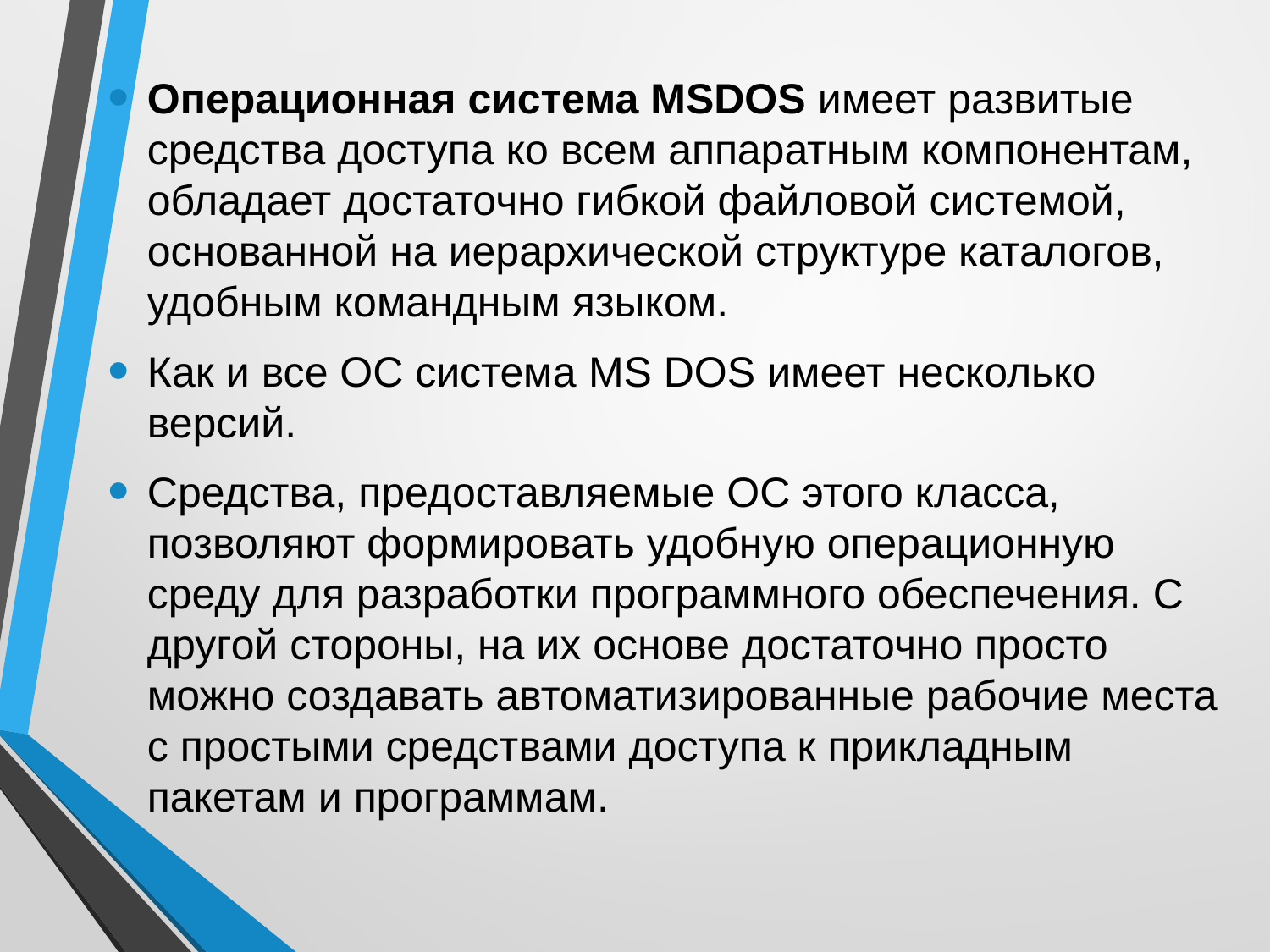

Операционная система MSDOS имеет развитые средства доступа ко всем аппаратным компонентам, обладает достаточно гибкой файловой системой, основанной на иерархической структуре каталогов, удобным командным языком.
Как и все ОС система MS DOS имеет несколько версий.
Средства, предоставляемые ОС этого класса, позволяют формировать удобную операционную среду для разработки программного обеспечения. С другой стороны, на их основе достаточно просто можно создавать автоматизированные рабочие места с простыми средствами доступа к прикладным пакетам и программам.